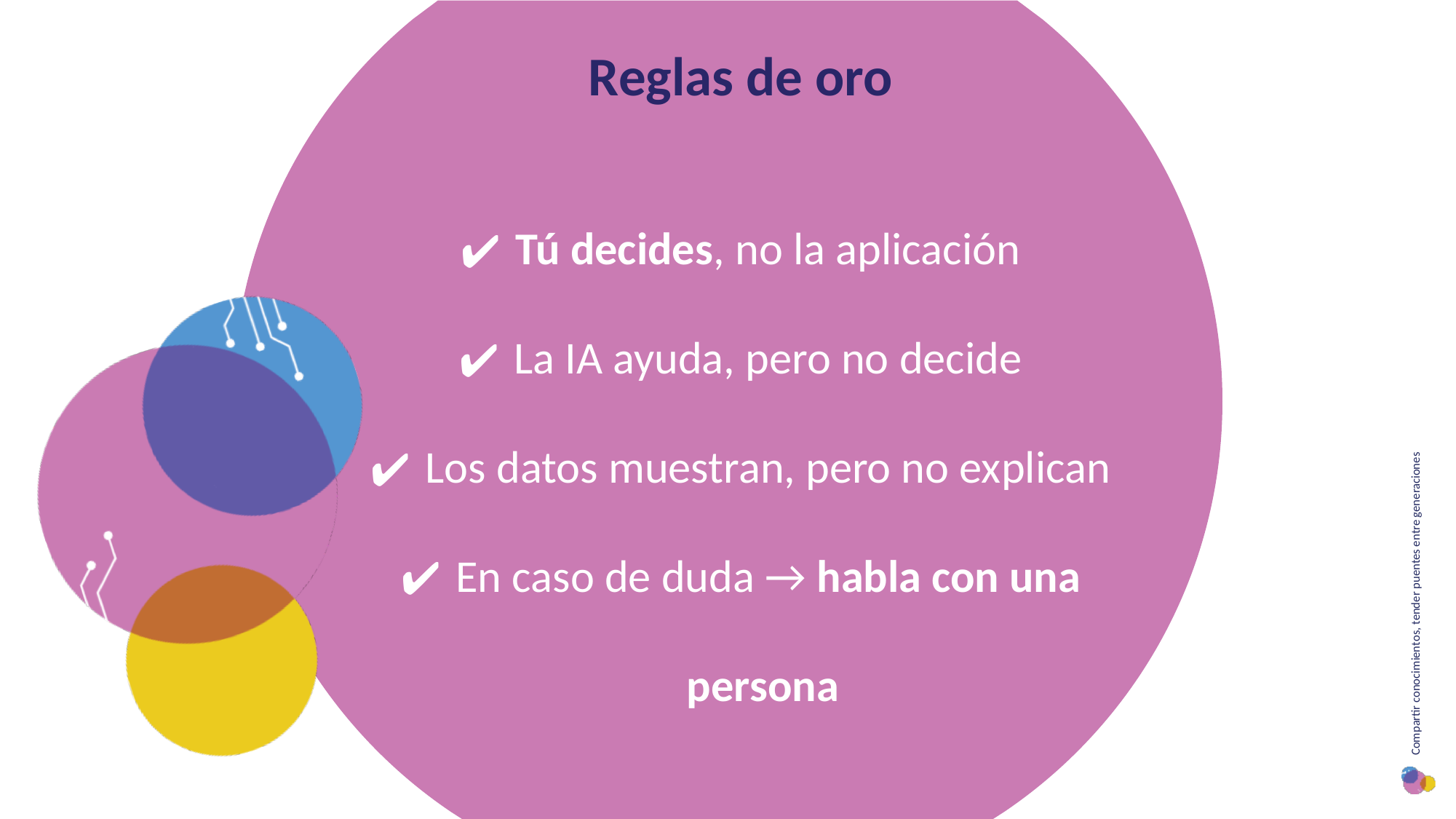

Reglas de oro
Tú decides, no la aplicación
La IA ayuda, pero no decide
Los datos muestran, pero no explican
En caso de duda → habla con una persona